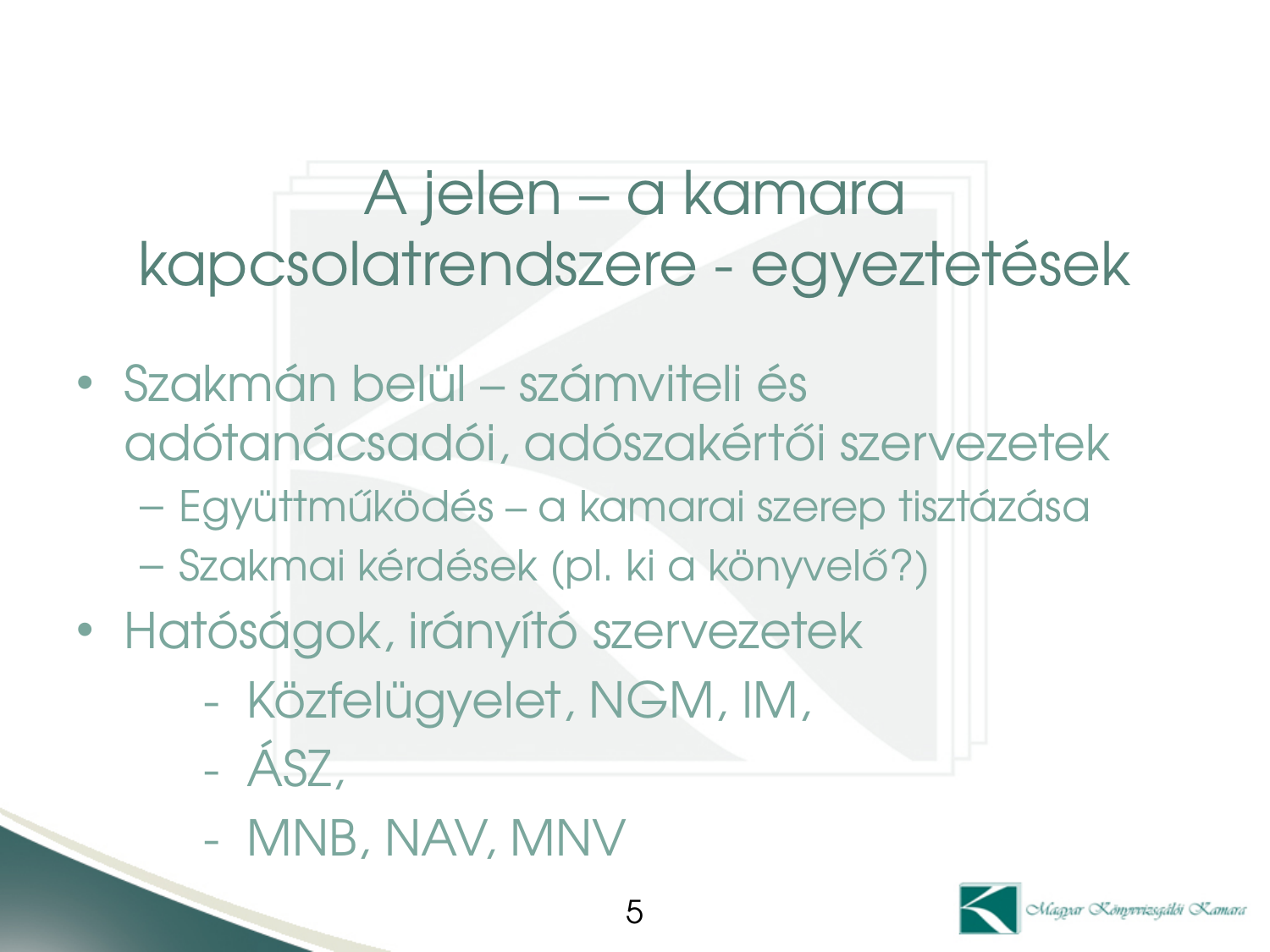

# A jelen – a kamara kapcsolatrendszere - egyeztetések
Szakmán belül – számviteli és adótanácsadói, adószakértői szervezetek
Együttműködés – a kamarai szerep tisztázása
Szakmai kérdések (pl. ki a könyvelő?)
Hatóságok, irányító szervezetek
	-  Közfelügyelet, NGM, IM,
	-  ÁSZ,
	-  MNB, NAV, MNV

	-

5